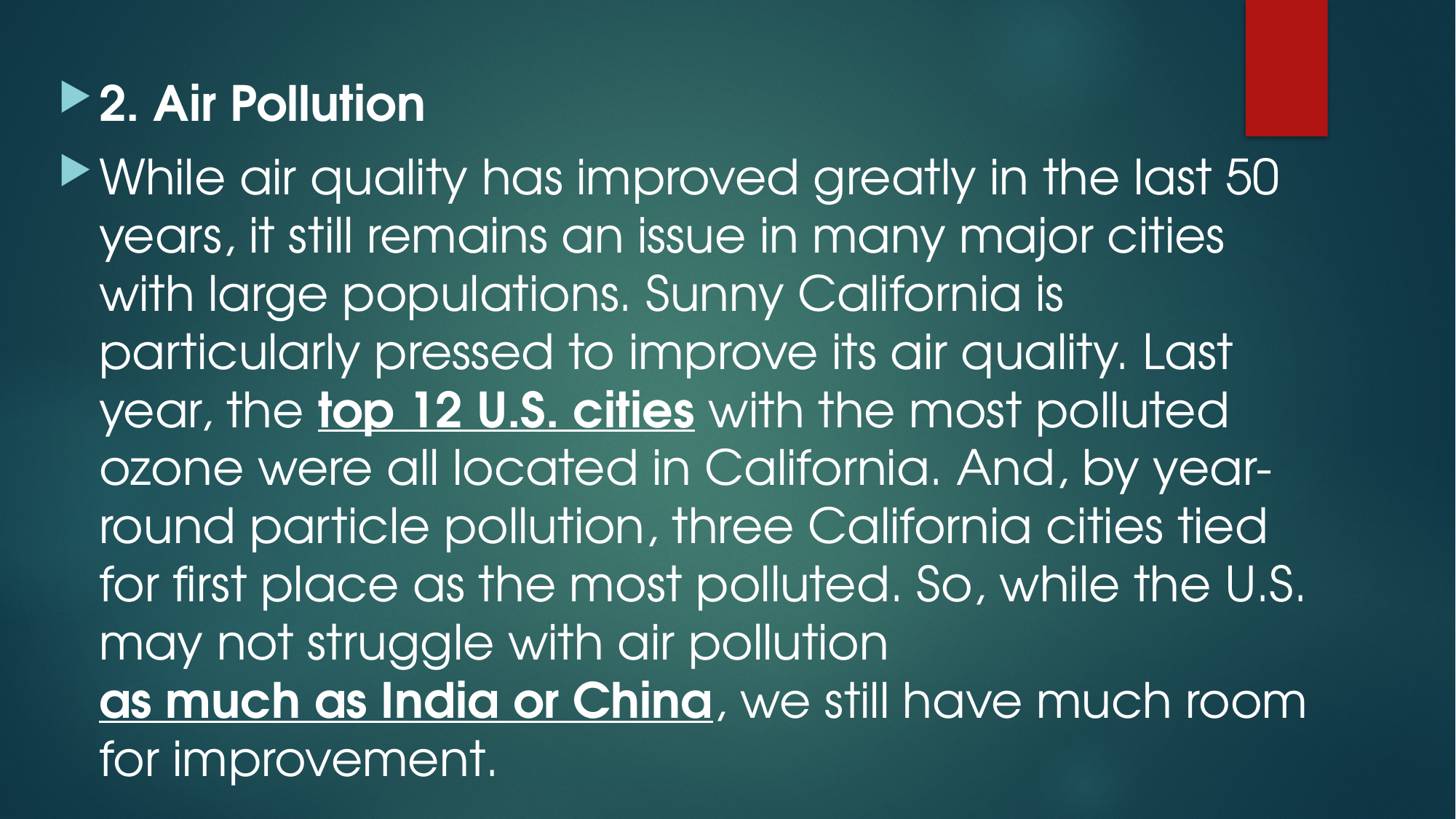

2. Air Pollution
While air quality has improved greatly in the last 50 years, it still remains an issue in many major cities with large populations. Sunny California is particularly pressed to improve its air quality. Last year, the top 12 U.S. cities with the most polluted ozone were all located in California. And, by year-round particle pollution, three California cities tied for first place as the most polluted. So, while the U.S. may not struggle with air pollution as much as India or China, we still have much room for improvement.